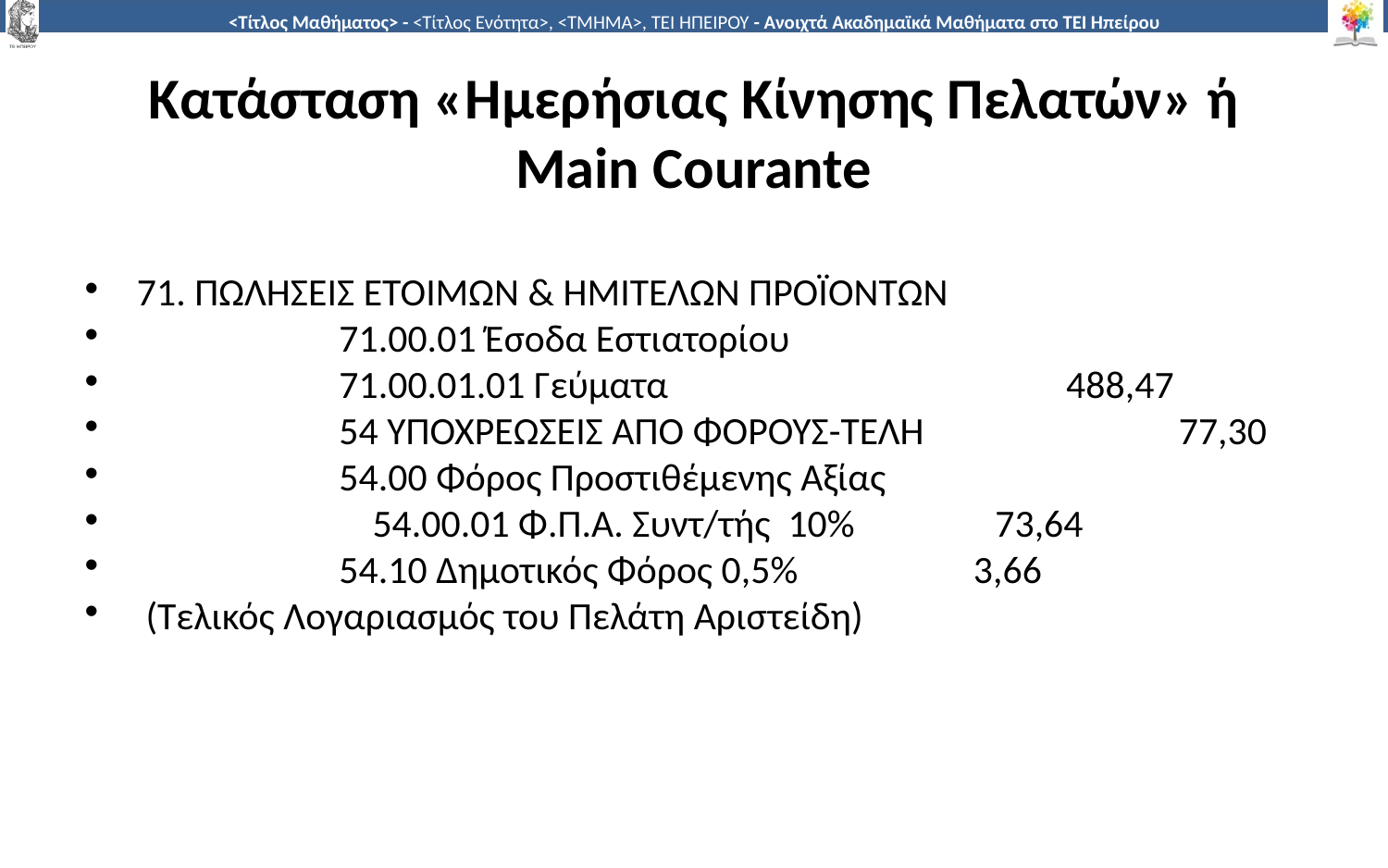

# Κατάσταση «Ημερήσιας Κίνησης Πελατών» ή Main Courante
71. ΠΩΛΗΣΕΙΣ ΕΤΟΙΜΩΝ & ΗΜΙΤΕΛΩΝ ΠΡΟΪΟΝΤΩΝ
                       71.00.01 Έσοδα Εστιατορίου
                       71.00.01.01 Γεύματα			           488,47
                       54 ΥΠΟΧΡΕΩΣΕΙΣ ΑΠΟ ΦΟΡΟΥΣ-ΤΕΛΗ                             77,30
                       54.00 Φόρος Προστιθέμενης Αξίας
         	           54.00.01 Φ.Π.Α. Συντ/τής  10%                73,64
                       54.10 Δημοτικός Φόρος 0,5%                    3,66
 (Τελικός Λογαριασμός του Πελάτη Αριστείδη)